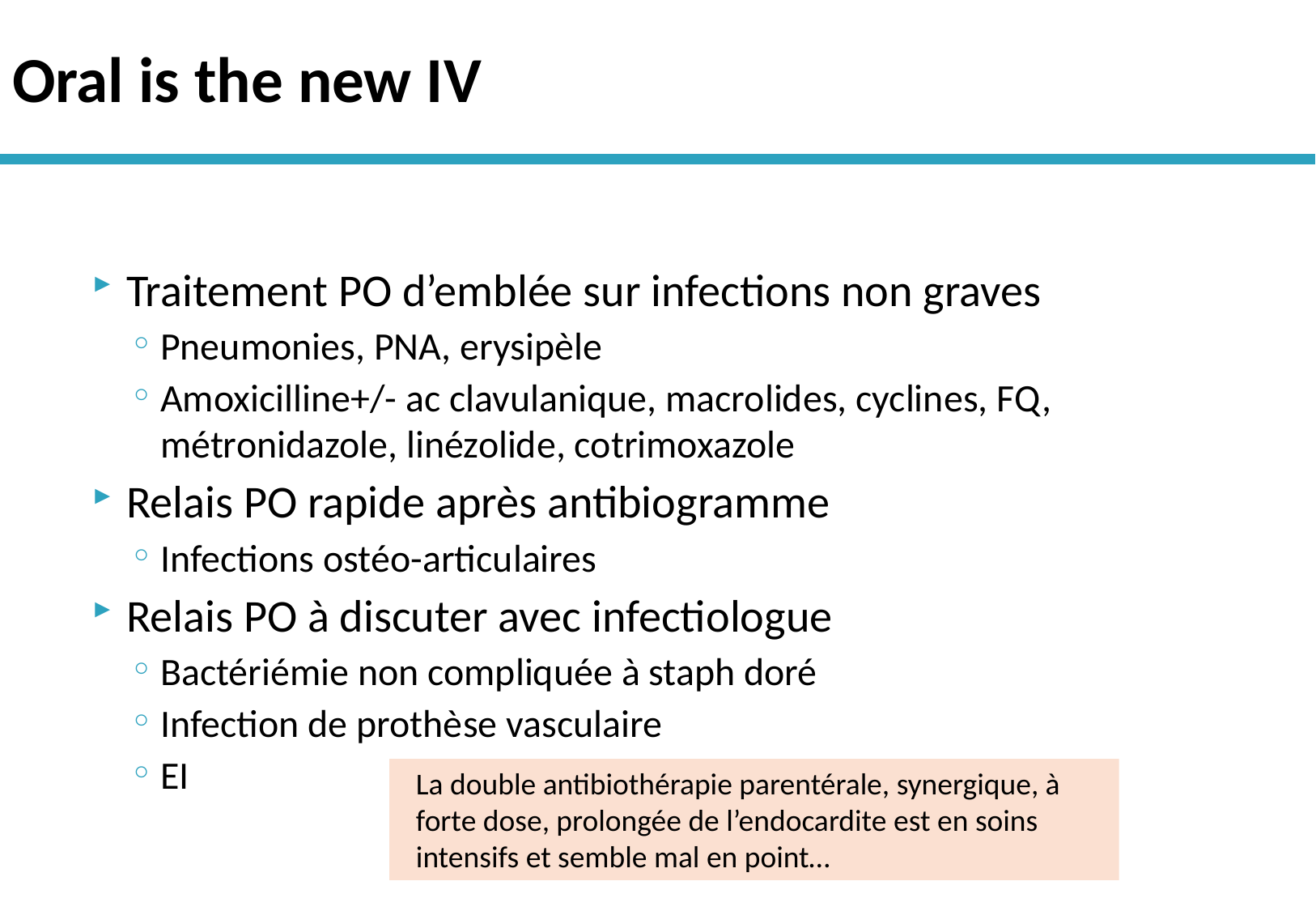

# Oral is the new IV
Traitement PO d’emblée sur infections non graves
Pneumonies, PNA, erysipèle
Amoxicilline+/- ac clavulanique, macrolides, cyclines, FQ, métronidazole, linézolide, cotrimoxazole
Relais PO rapide après antibiogramme
Infections ostéo-articulaires
Relais PO à discuter avec infectiologue
Bactériémie non compliquée à staph doré
Infection de prothèse vasculaire
EI
La double antibiothérapie parentérale, synergique, à forte dose, prolongée de l’endocardite est en soins intensifs et semble mal en point…